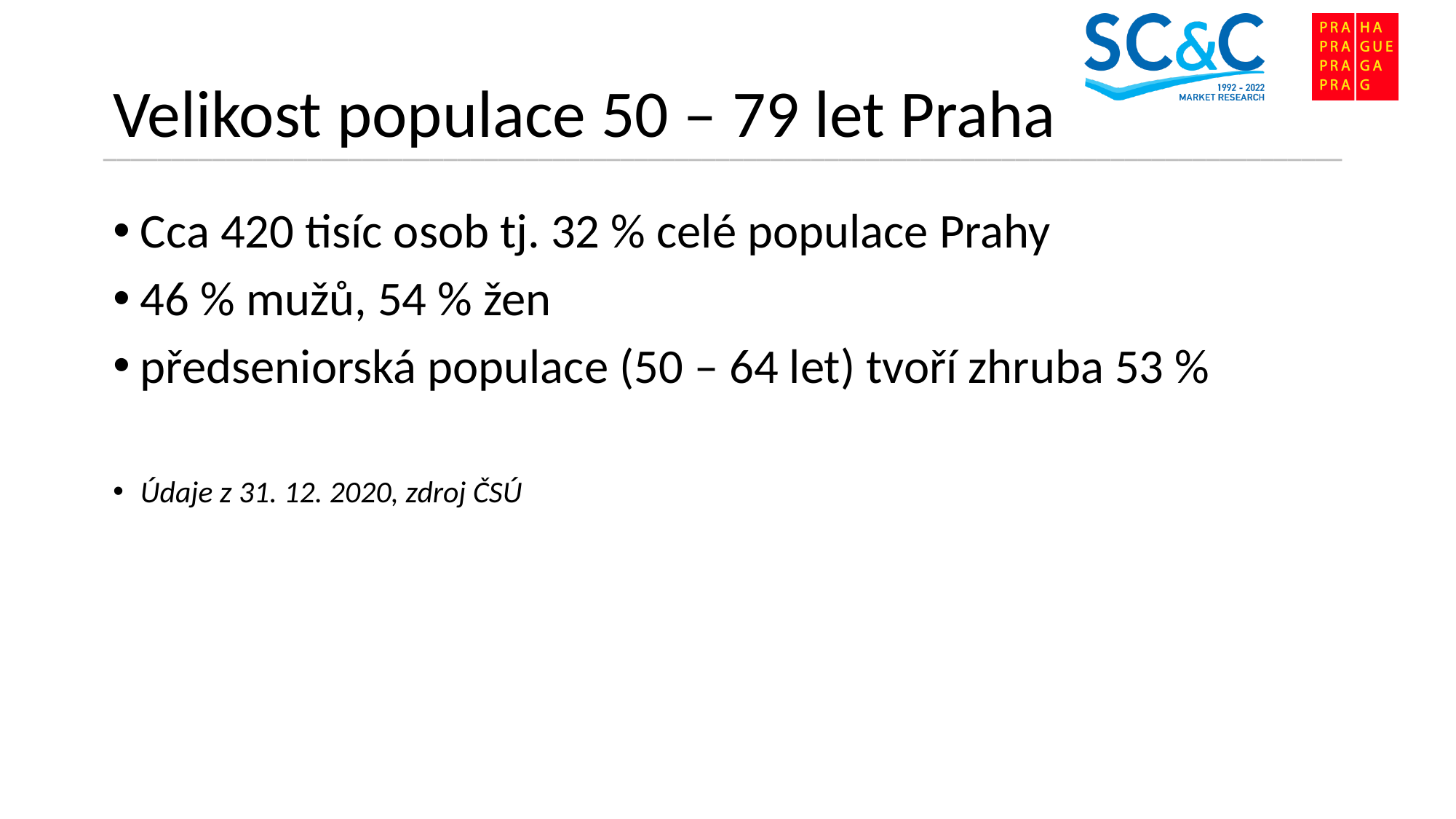

# Velikost populace 50 – 79 let Praha
Cca 420 tisíc osob tj. 32 % celé populace Prahy
46 % mužů, 54 % žen
předseniorská populace (50 – 64 let) tvoří zhruba 53 %

Údaje z 31. 12. 2020, zdroj ČSÚ